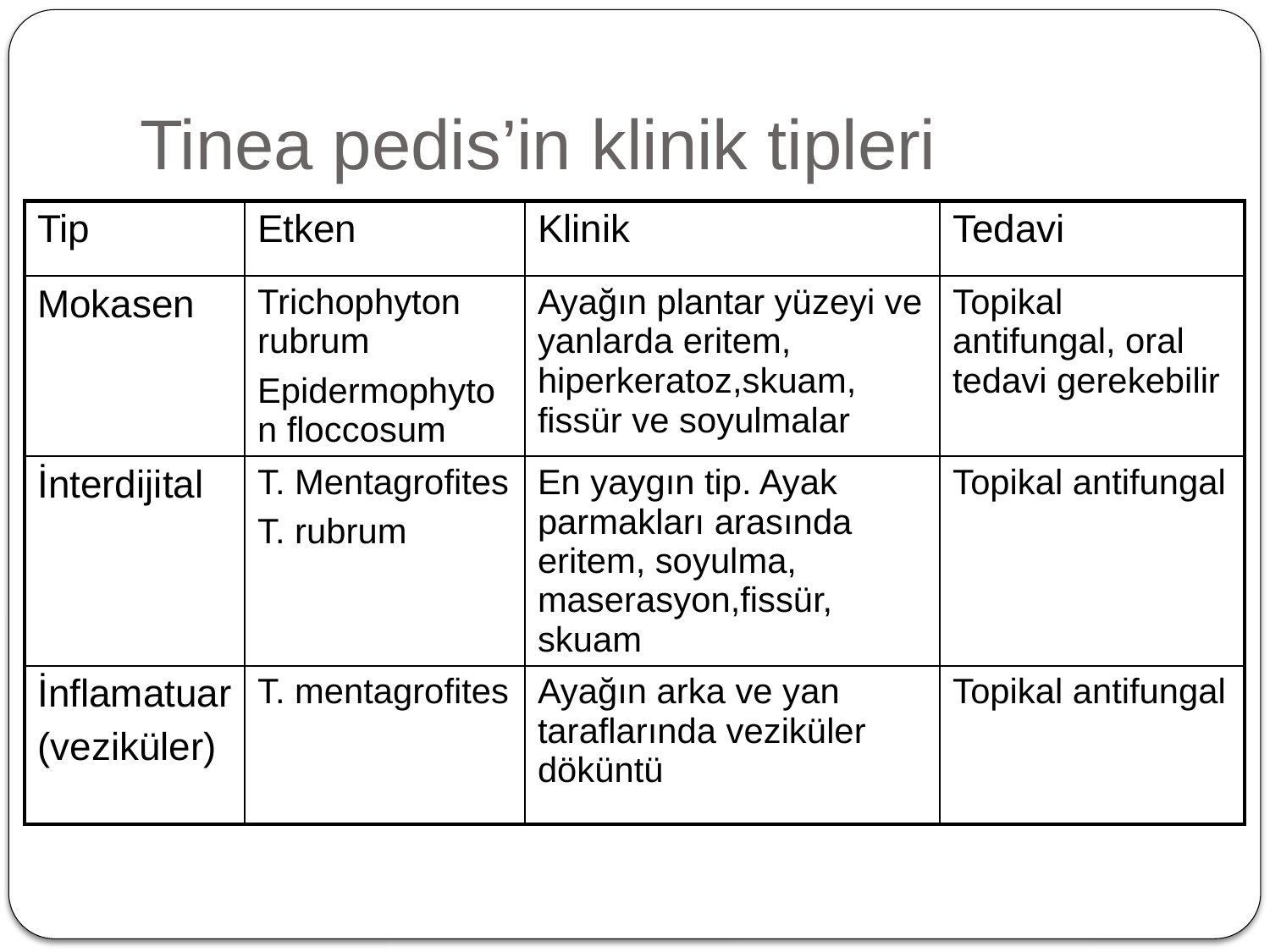

Tinea pedis’in klinik tipleri
| Tip | Etken | Klinik | Tedavi |
| --- | --- | --- | --- |
| Mokasen | Trichophyton rubrum Epidermophyton floccosum | Ayağın plantar yüzeyi ve yanlarda eritem, hiperkeratoz,skuam, fissür ve soyulmalar | Topikal antifungal, oral tedavi gerekebilir |
| İnterdijital | T. Mentagrofites T. rubrum | En yaygın tip. Ayak parmakları arasında eritem, soyulma, maserasyon,fissür, skuam | Topikal antifungal |
| İnflamatuar (veziküler) | T. mentagrofites | Ayağın arka ve yan taraflarında veziküler döküntü | Topikal antifungal |